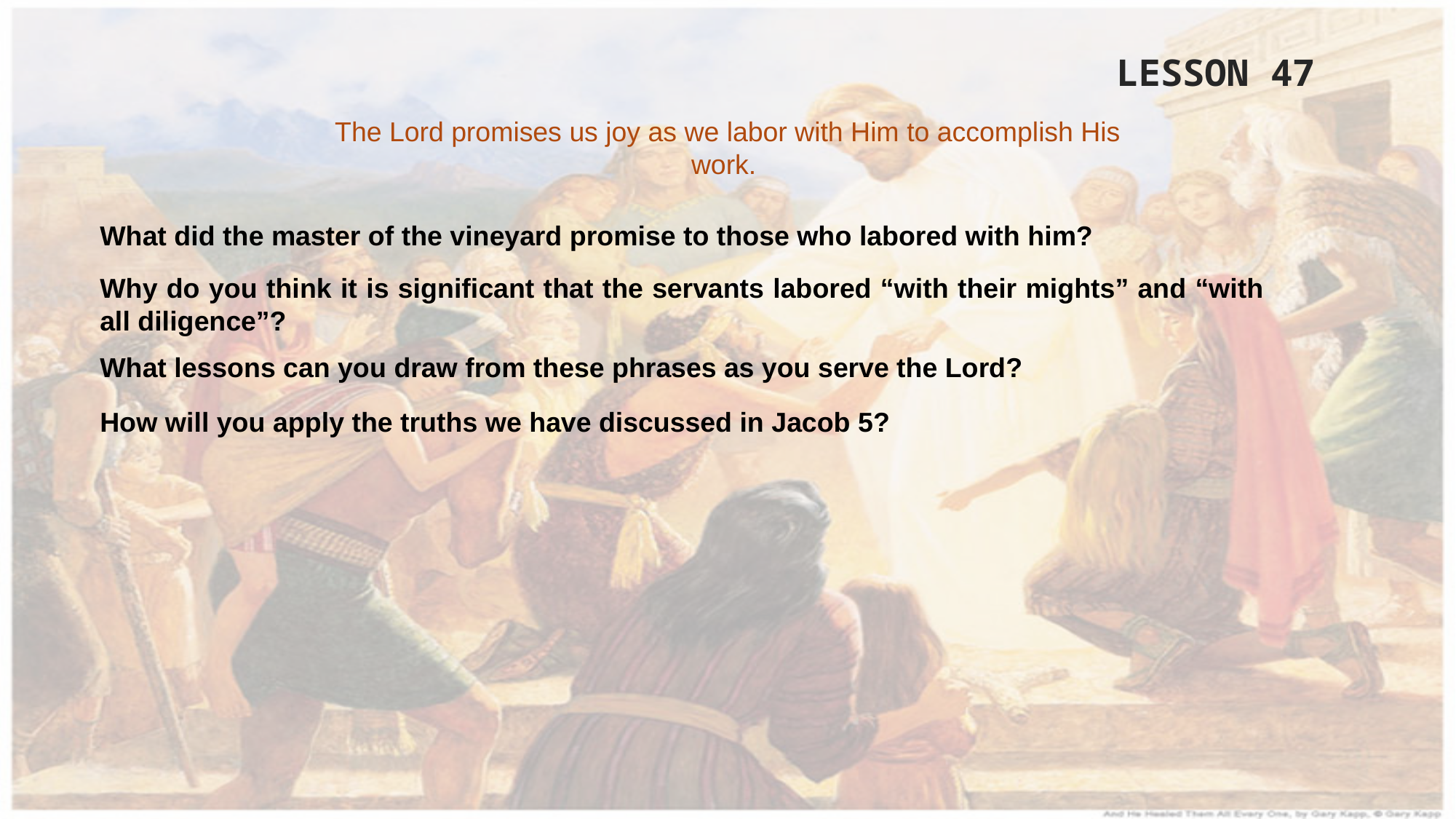

LESSON 47

The Lord promises us joy as we labor with Him to accomplish His work.
What did the master of the vineyard promise to those who labored with him?
Why do you think it is significant that the servants labored “with their mights” and “with all diligence”?
What lessons can you draw from these phrases as you serve the Lord?
How will you apply the truths we have discussed in Jacob 5?